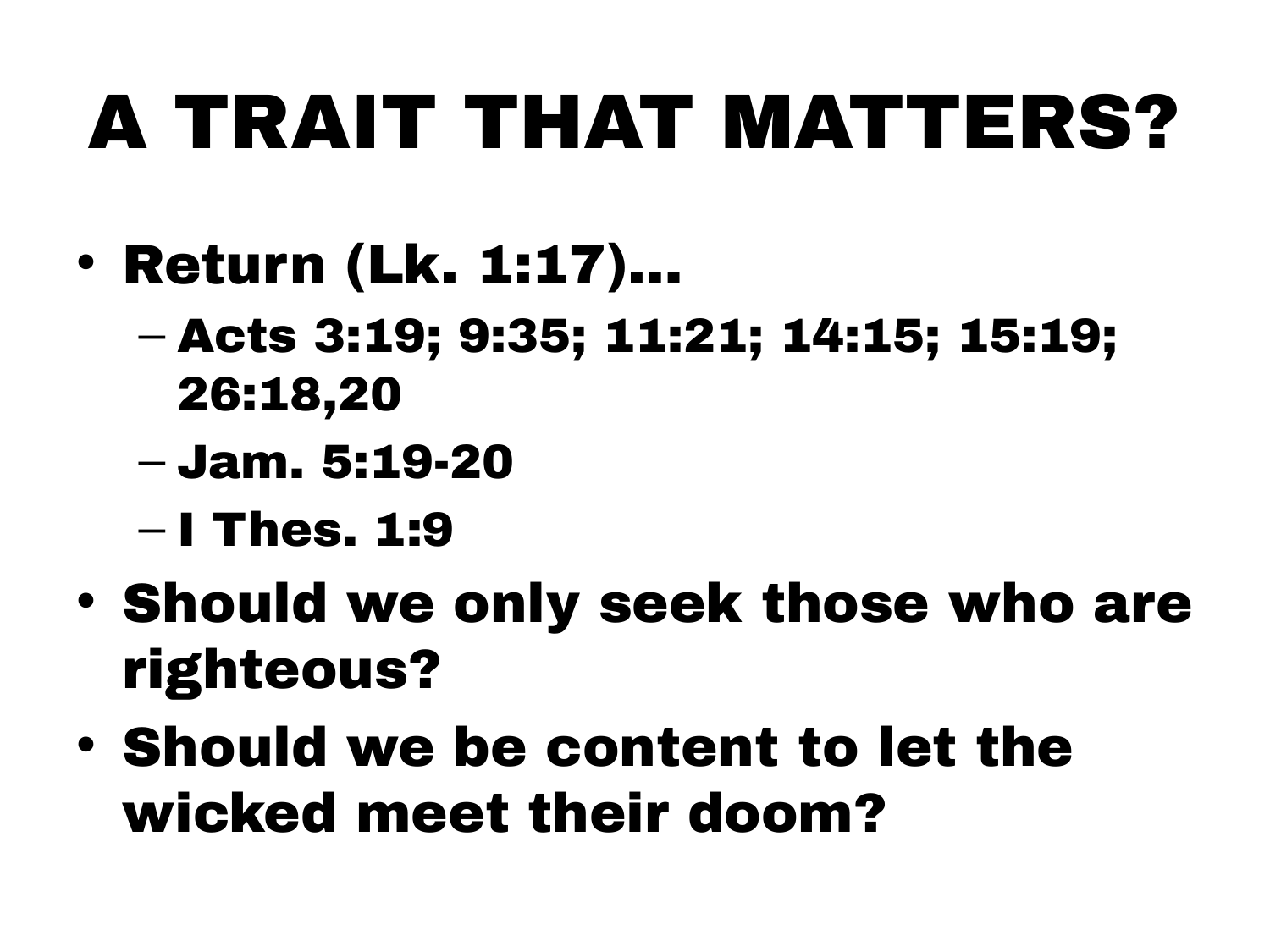

# A TRAIT THAT MATTERS?
Return (Lk. 1:17)…
Acts 3:19; 9:35; 11:21; 14:15; 15:19; 26:18,20
Jam. 5:19-20
I Thes. 1:9
Should we only seek those who are righteous?
Should we be content to let the wicked meet their doom?